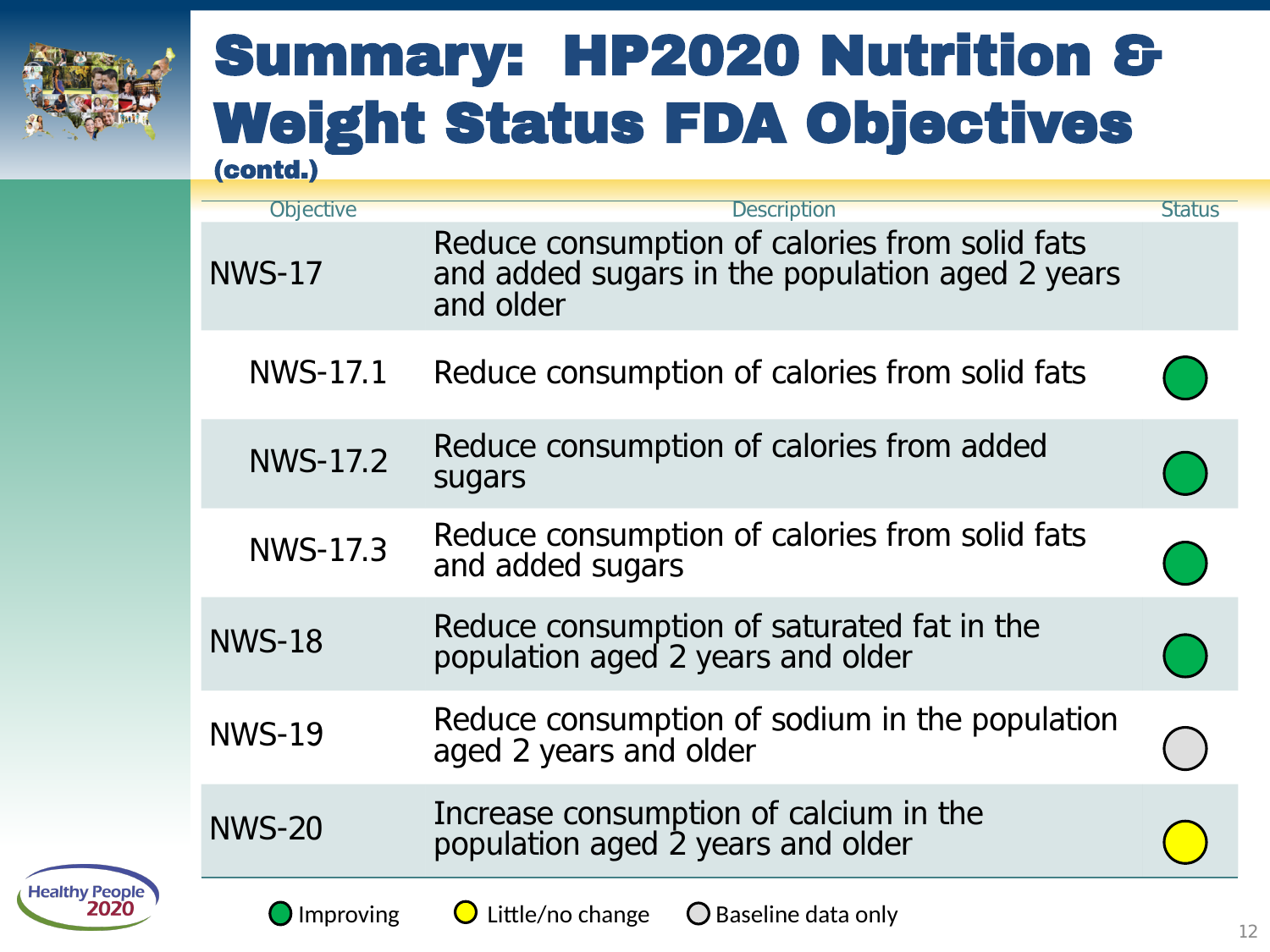

# Summary:  HP2020 Nutrition & Weight Status FDA Objectives (contd.)
| Objective | Description | Status |
| --- | --- | --- |
| NWS-17 | Reduce consumption of calories from solid fats and added sugars in the population aged 2 years and older |  |
| NWS-17.1 | Reduce consumption of calories from solid fats |  |
| NWS-17.2 | Reduce consumption of calories from added sugars |  |
| NWS-17.3 | Reduce consumption of calories from solid fats and added sugars |  |
| NWS-18 | Reduce consumption of saturated fat in the population aged 2 years and older |  |
| NWS-19 | Reduce consumption of sodium in the population aged 2 years and older |  |
| NWS-20 | Increase consumption of calcium in the population aged 2 years and older |  |

Improving                Little/no change            Baseline data only
12